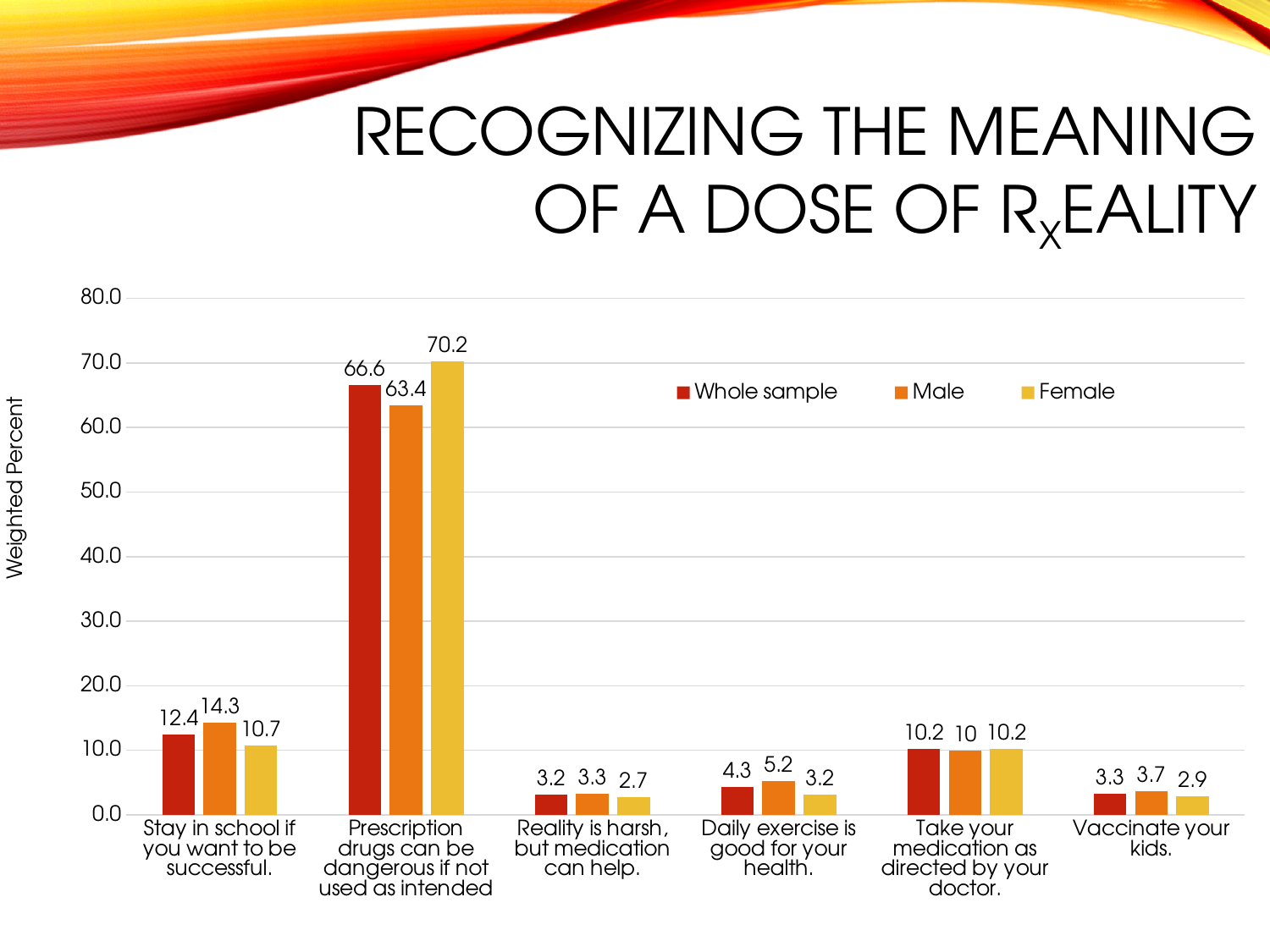

# Recognizing the Meaning of A Dose of Rxeality

### Chart

| Category | Whole sample | Male | Female |
|---|---|---|---|
| Stay in school if you want to be successful. | 12.4 | 14.3 | 10.7 |
| Prescription drugs can be dangerous if not used as intended | 66.6 | 63.4 | 70.2 |
| Reality is harsh, but medication can help. | 3.2 | 3.3 | 2.7 |
| Daily exercise is good for your health. | 4.3 | 5.2 | 3.2 |
| Take your medication as directed by your doctor. | 10.2 | 10.0 | 10.2 |
| Vaccinate your kids. | 3.3 | 3.7 | 2.9 |